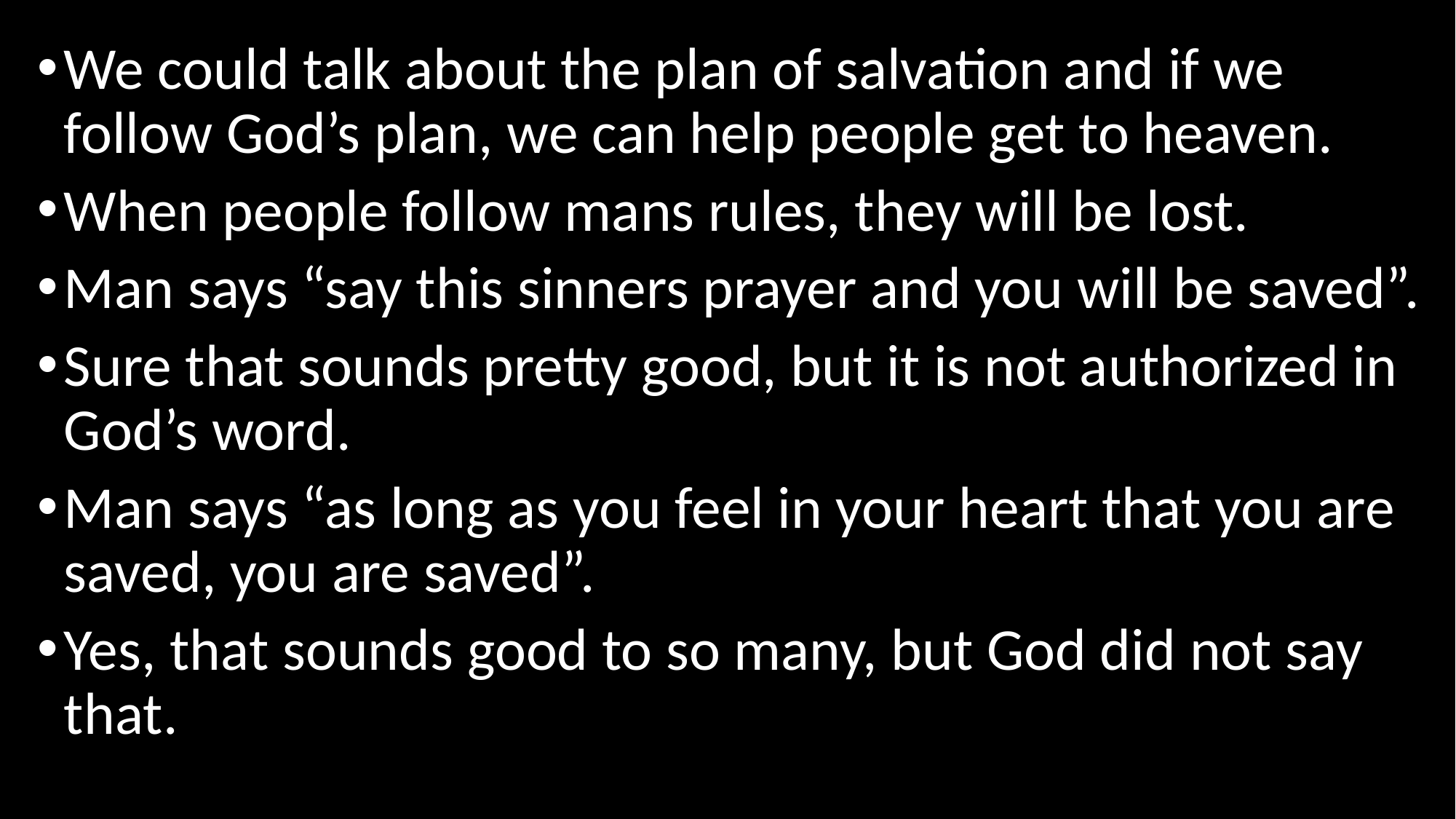

We could talk about the plan of salvation and if we follow God’s plan, we can help people get to heaven.
When people follow mans rules, they will be lost.
Man says “say this sinners prayer and you will be saved”.
Sure that sounds pretty good, but it is not authorized in God’s word.
Man says “as long as you feel in your heart that you are saved, you are saved”.
Yes, that sounds good to so many, but God did not say that.